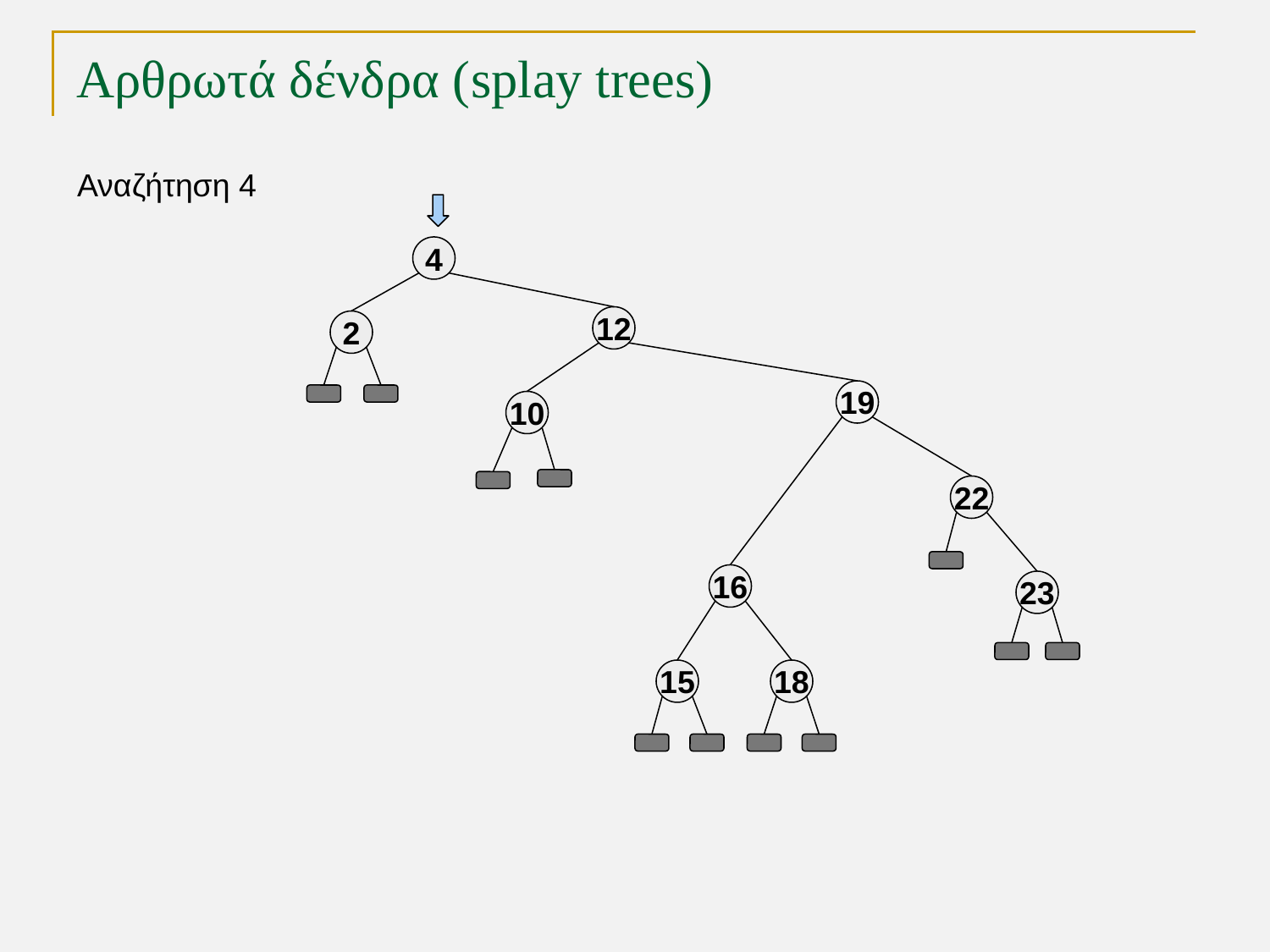

# Αρθρωτά δένδρα (splay trees)
Αναζήτηση 4

4
12
2
19

10

22

16
23

15
18

TexPoint fonts used in EMF.
Read the TexPoint manual before you delete this box.: AAAAA